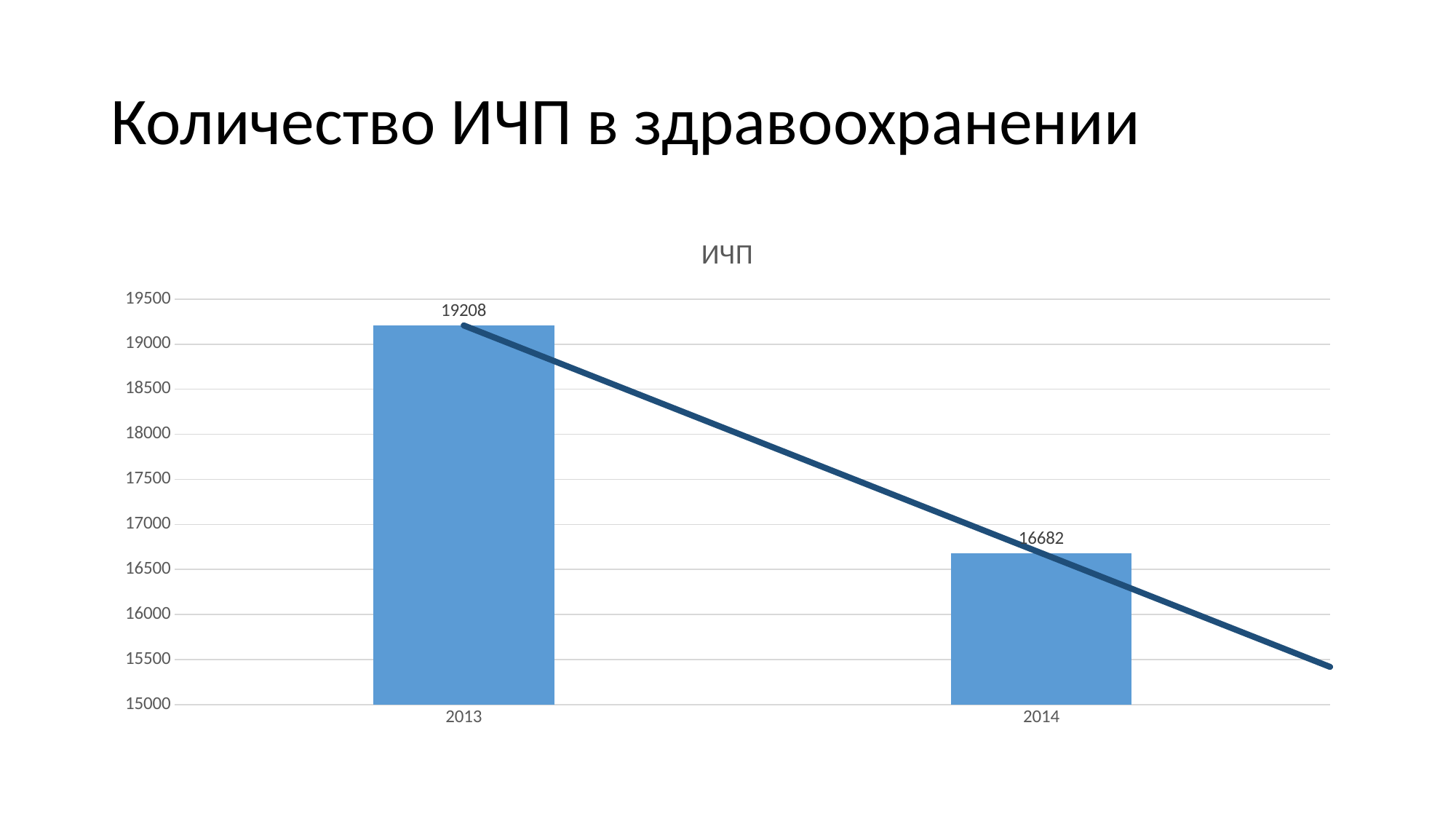

# Количество ИЧП в здравоохранении

### Chart:

| Category | ИЧП |
|---|---|
| 2013 | 19208.0 |
| 2014 | 16682.0 |